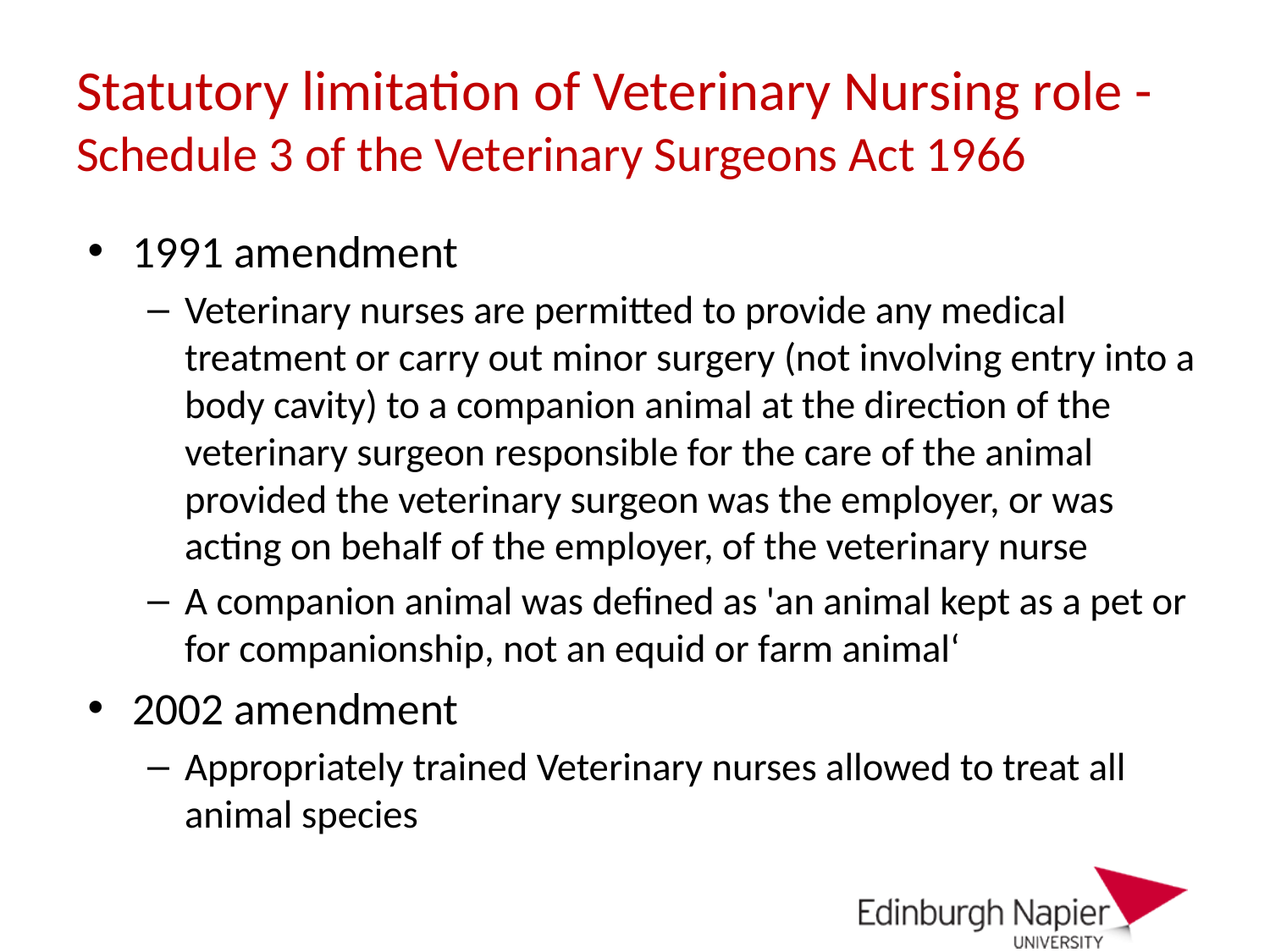

# Statutory limitation of Veterinary Nursing role -Schedule 3 of the Veterinary Surgeons Act 1966
1991 amendment
Veterinary nurses are permitted to provide any medical treatment or carry out minor surgery (not involving entry into a body cavity) to a companion animal at the direction of the veterinary surgeon responsible for the care of the animal provided the veterinary surgeon was the employer, or was acting on behalf of the employer, of the veterinary nurse
A companion animal was defined as 'an animal kept as a pet or for companionship, not an equid or farm animal‘
2002 amendment
Appropriately trained Veterinary nurses allowed to treat all animal species